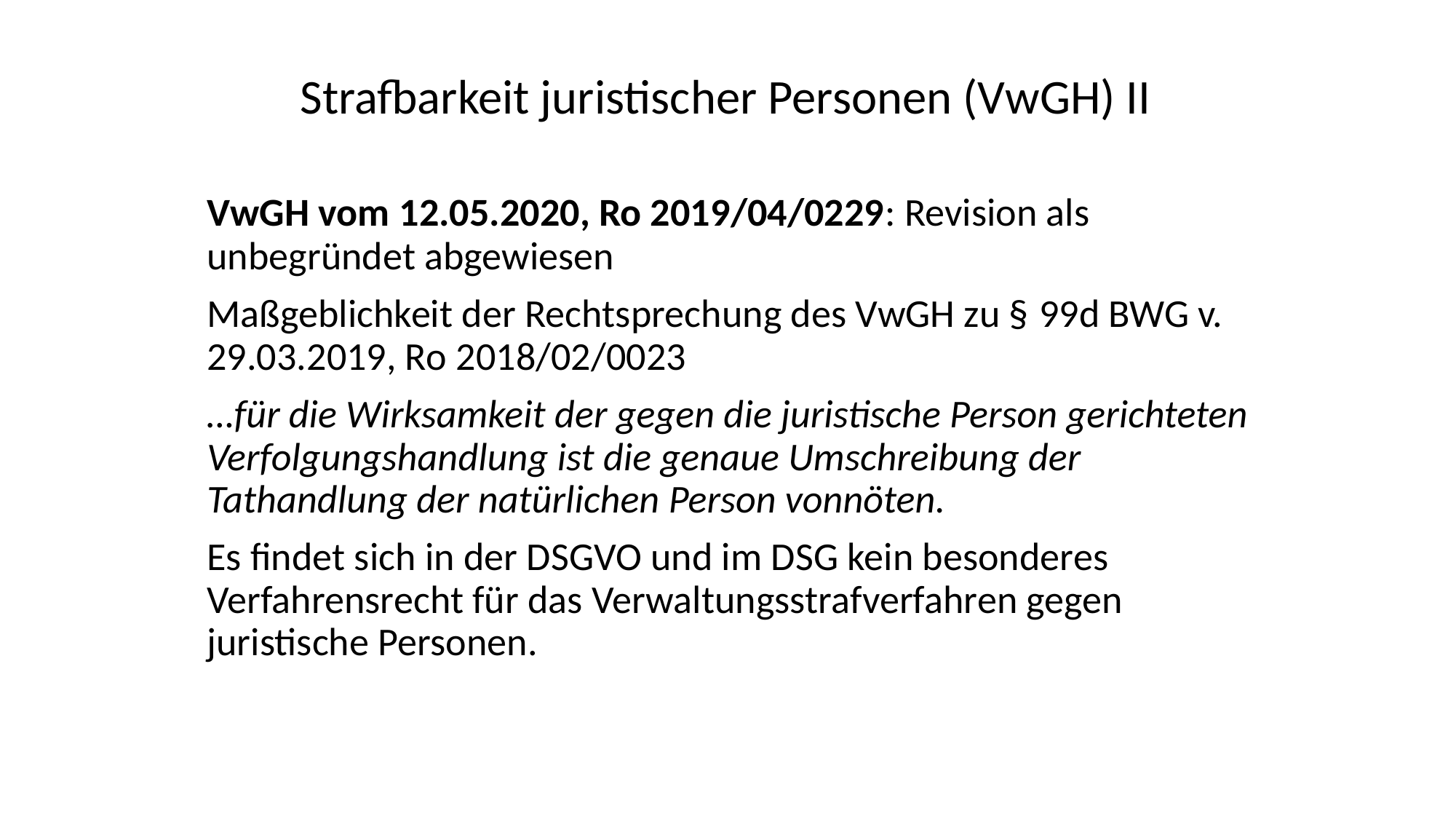

# Strafbarkeit juristischer Personen (VwGH) II
	VwGH vom 12.05.2020, Ro 2019/04/0229: Revision als unbegründet abgewiesen
	Maßgeblichkeit der Rechtsprechung des VwGH zu § 99d BWG v. 29.03.2019, Ro 2018/02/0023
	…für die Wirksamkeit der gegen die juristische Person gerichteten Verfolgungshandlung ist die genaue Umschreibung der Tathandlung der natürlichen Person vonnöten.
	Es findet sich in der DSGVO und im DSG kein besonderes Verfahrensrecht für das Verwaltungsstrafverfahren gegen juristische Personen.